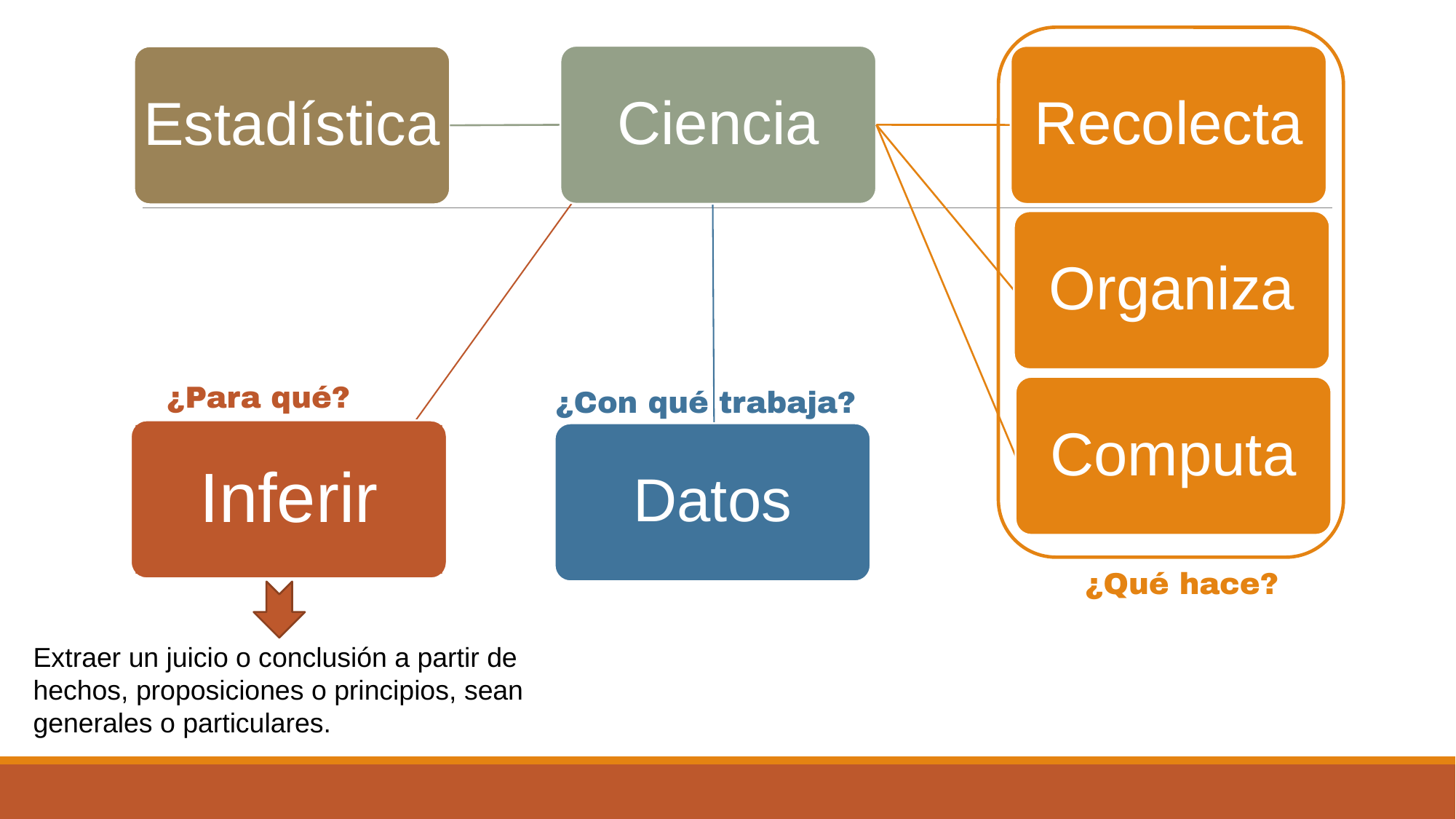

Ciencia
Recolecta
Estadística

Organiza

¿Para qué?
Computa
¿Con qué trabaja?

Inferir
Datos
¿Qué hace?

Extraer un juicio o conclusión a partir de hechos, proposiciones o principios, sean generales o particulares.